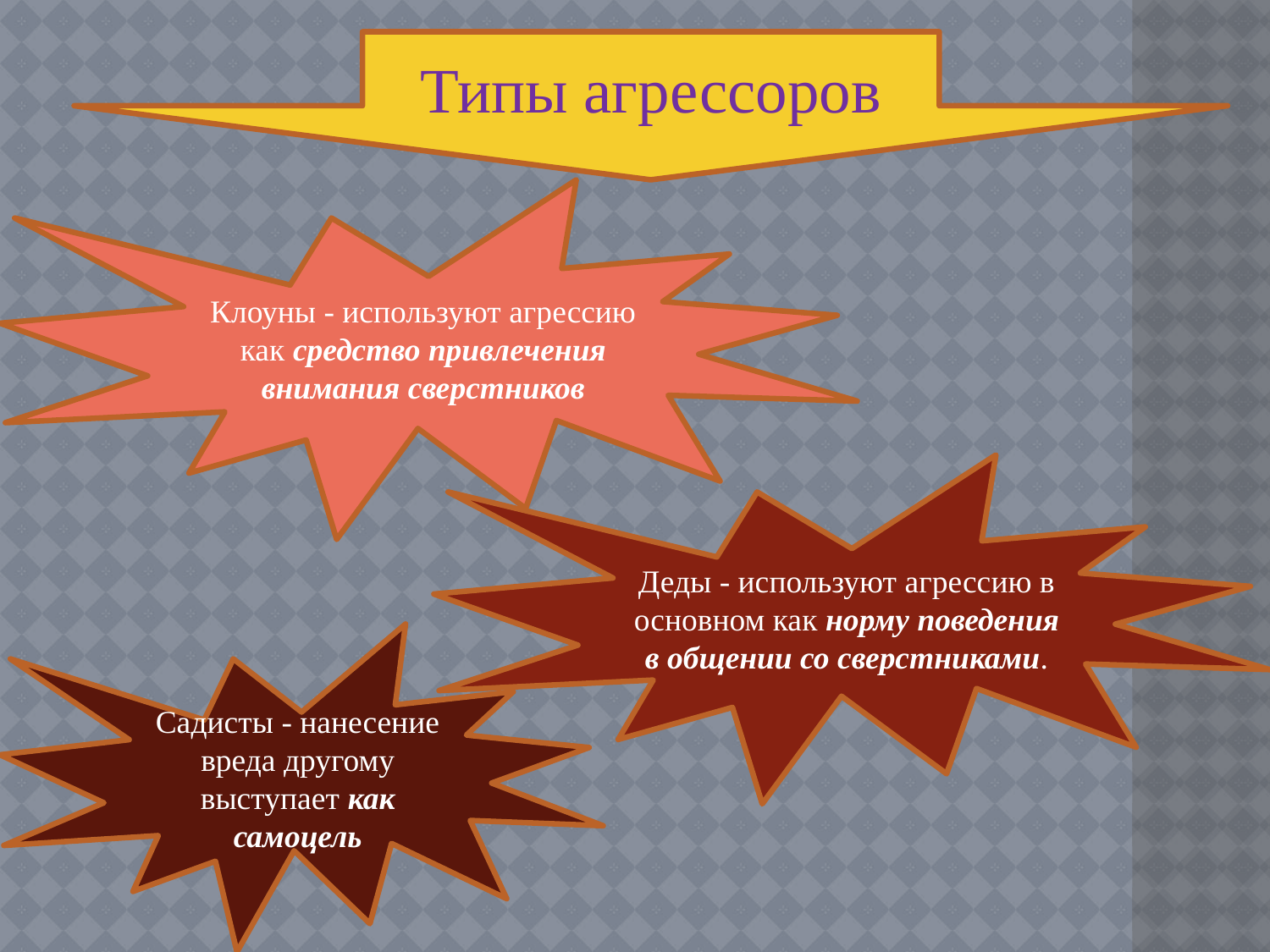

Типы агрессоров
#
Клоуны - используют агрессию как средство привлечения внимания сверстников

Деды - используют агрессию в основном как норму поведения в общении со сверстниками.
Садисты - нанесение вреда другому выступает как самоцель